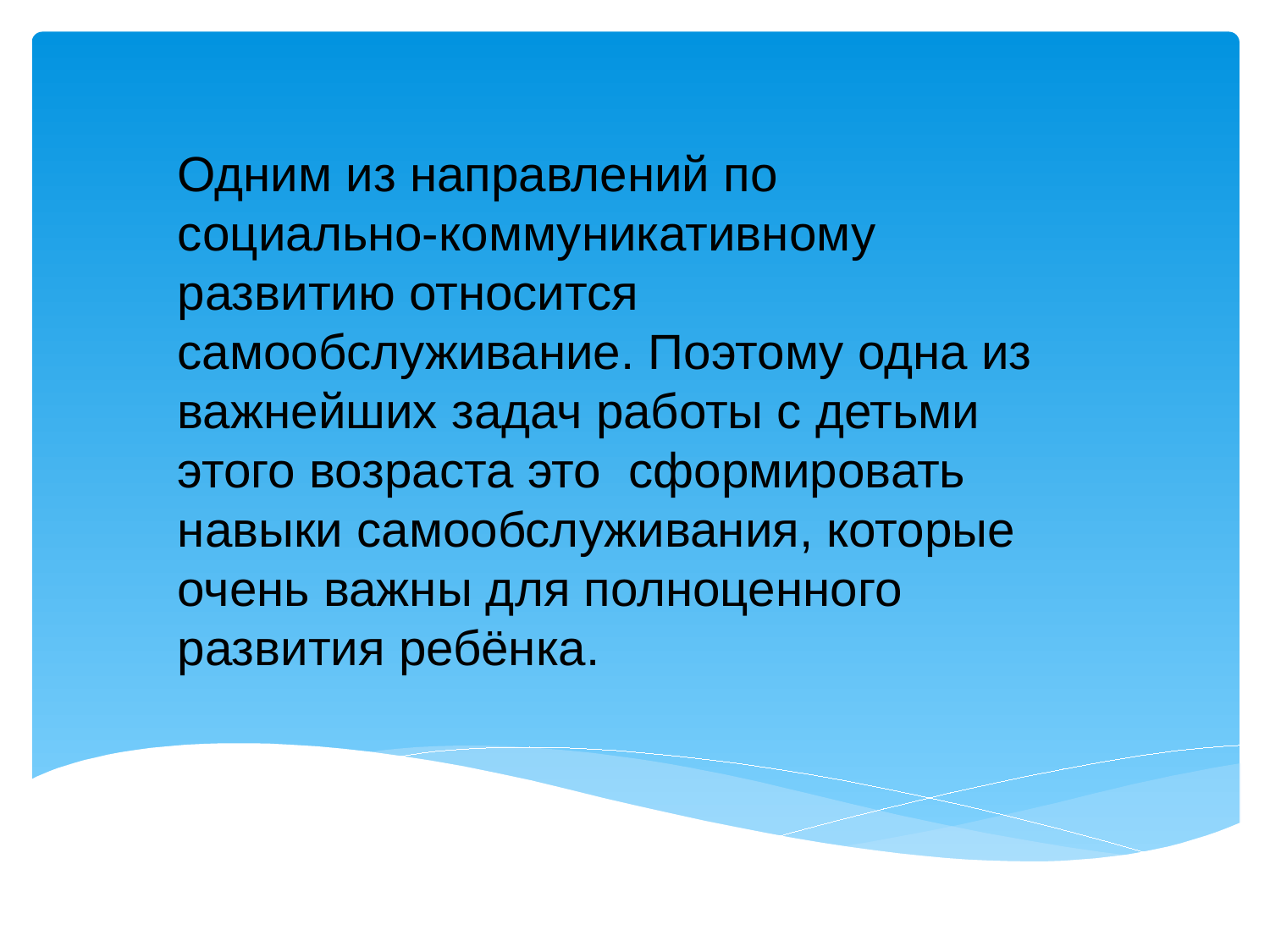

Одним из направлений по социально-коммуникативному развитию относится самообслуживание. Поэтому одна из важнейших задач работы с детьми этого возраста это  сформировать навыки самообслуживания, которые очень важны для полноценного развития ребёнка.
#